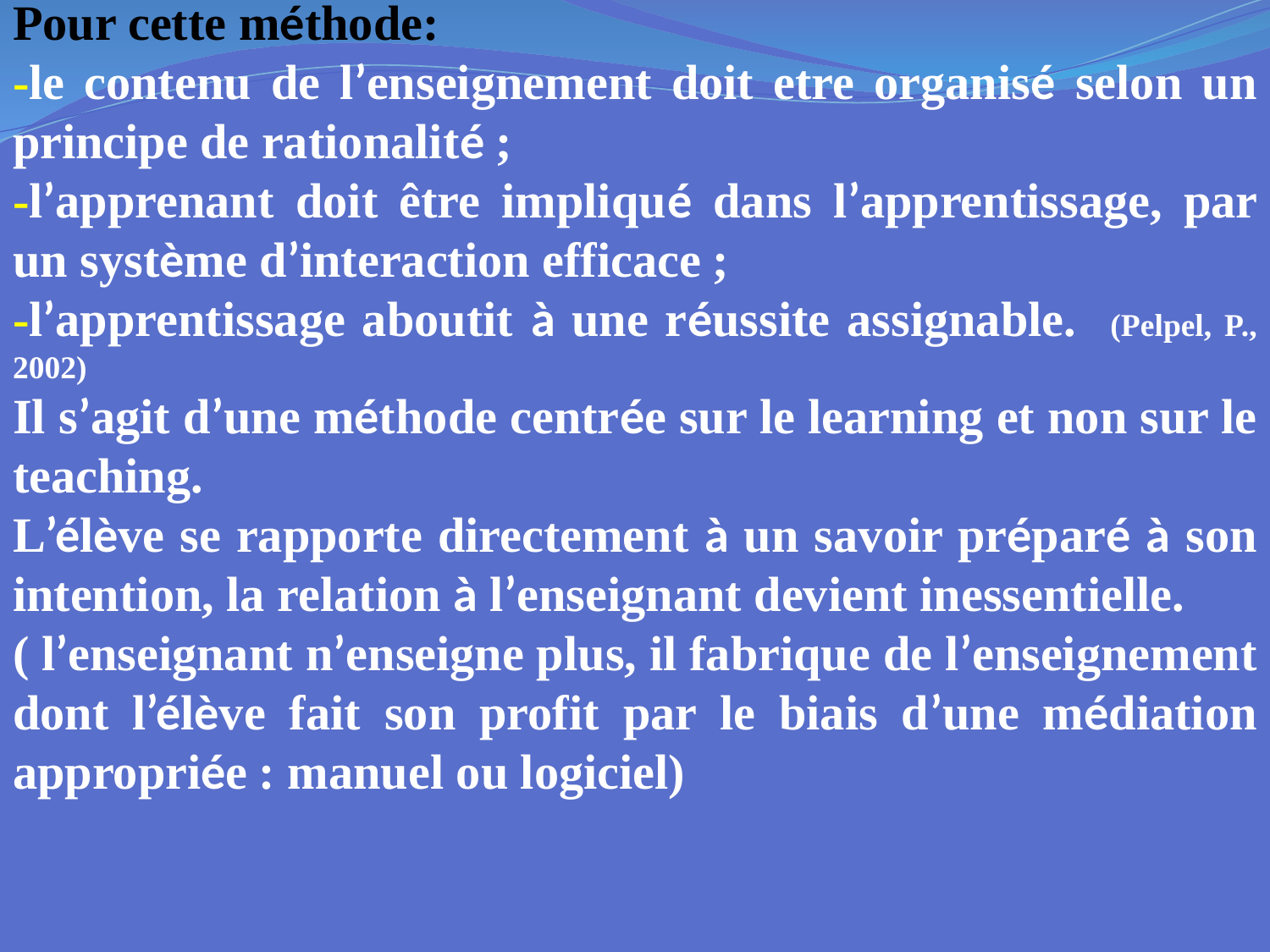

Pour cette méthode:
-le contenu de l’enseignement doit etre organisé selon un principe de rationalité ;
-l’apprenant doit être impliqué dans l’apprentissage, par un système d’interaction efficace ;
-l’apprentissage aboutit à une réussite assignable.  (Pelpel, P., 2002)
Il s’agit d’une méthode centrée sur le learning et non sur le teaching.
L’élève se rapporte directement à un savoir préparé à son intention, la relation à l’enseignant devient inessentielle.
( l’enseignant n’enseigne plus, il fabrique de l’enseignement dont l’élève fait son profit par le biais d’une médiation appropriée : manuel ou logiciel)